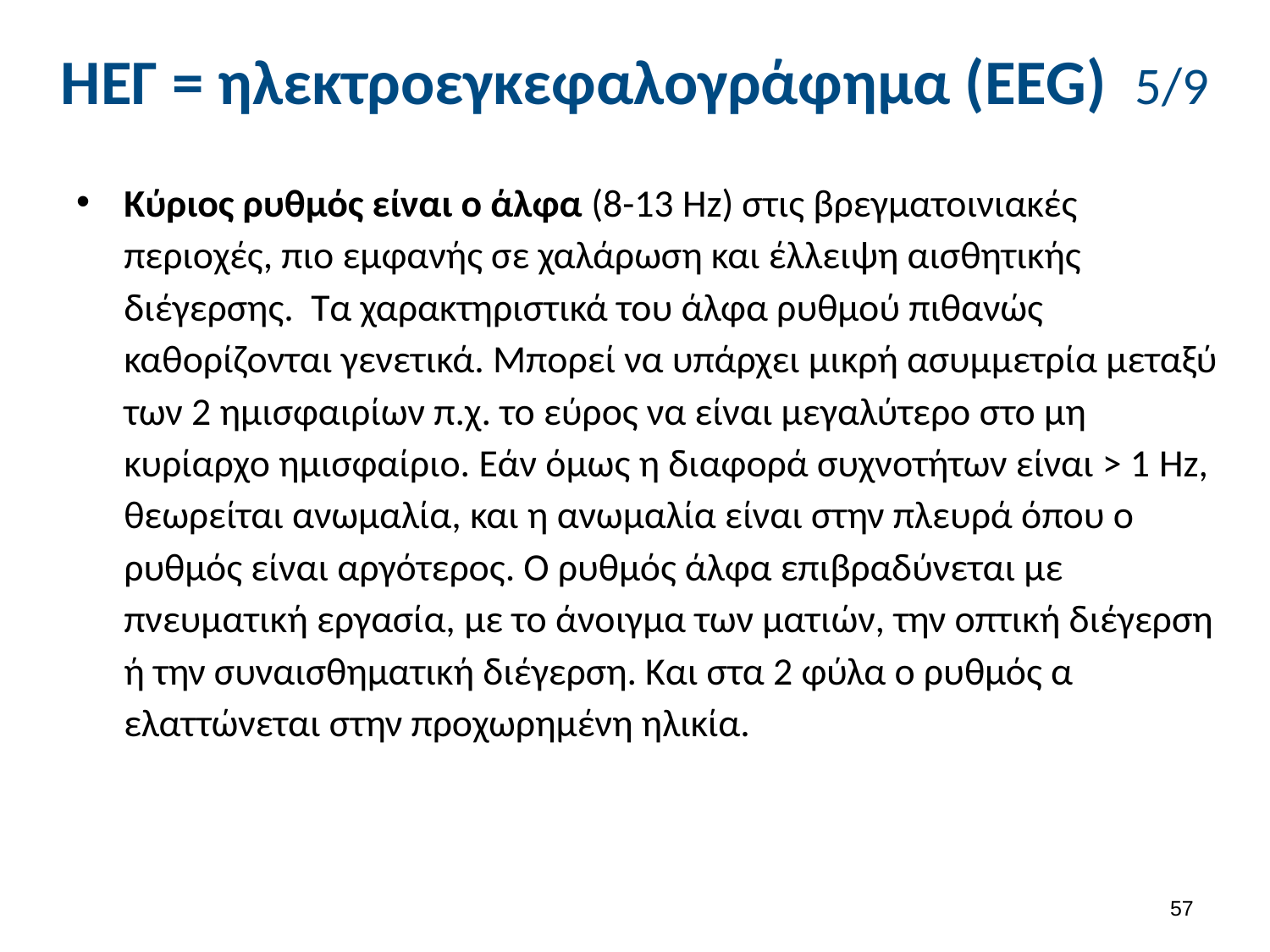

# ΗΕΓ = ηλεκτροεγκεφαλογράφημα (EEG)  5/9
Κύριος ρυθμός είναι ο άλφα (8-13 Hz) στις βρεγματοινιακές περιοχές, πιο εμφανής σε χαλάρωση και έλλειψη αισθητικής διέγερσης.  Τα χαρακτηριστικά του άλφα ρυθμού πιθανώς καθορίζονται γενετικά. Μπορεί να υπάρχει μικρή ασυμμετρία μεταξύ των 2 ημισφαιρίων π.χ. το εύρος να είναι μεγαλύτερο στο μη κυρίαρχο ημισφαίριο. Εάν όμως η διαφορά συχνοτήτων είναι > 1 Hz, θεωρείται ανωμαλία, και η ανωμαλία είναι στην πλευρά όπου ο ρυθμός είναι αργότερος. Ο ρυθμός άλφα επιβραδύνεται με πνευματική εργασία, με το άνοιγμα των ματιών, την οπτική διέγερση ή την συναισθηματική διέγερση. Και στα 2 φύλα ο ρυθμός α ελαττώνεται στην προχωρημένη ηλικία.
57